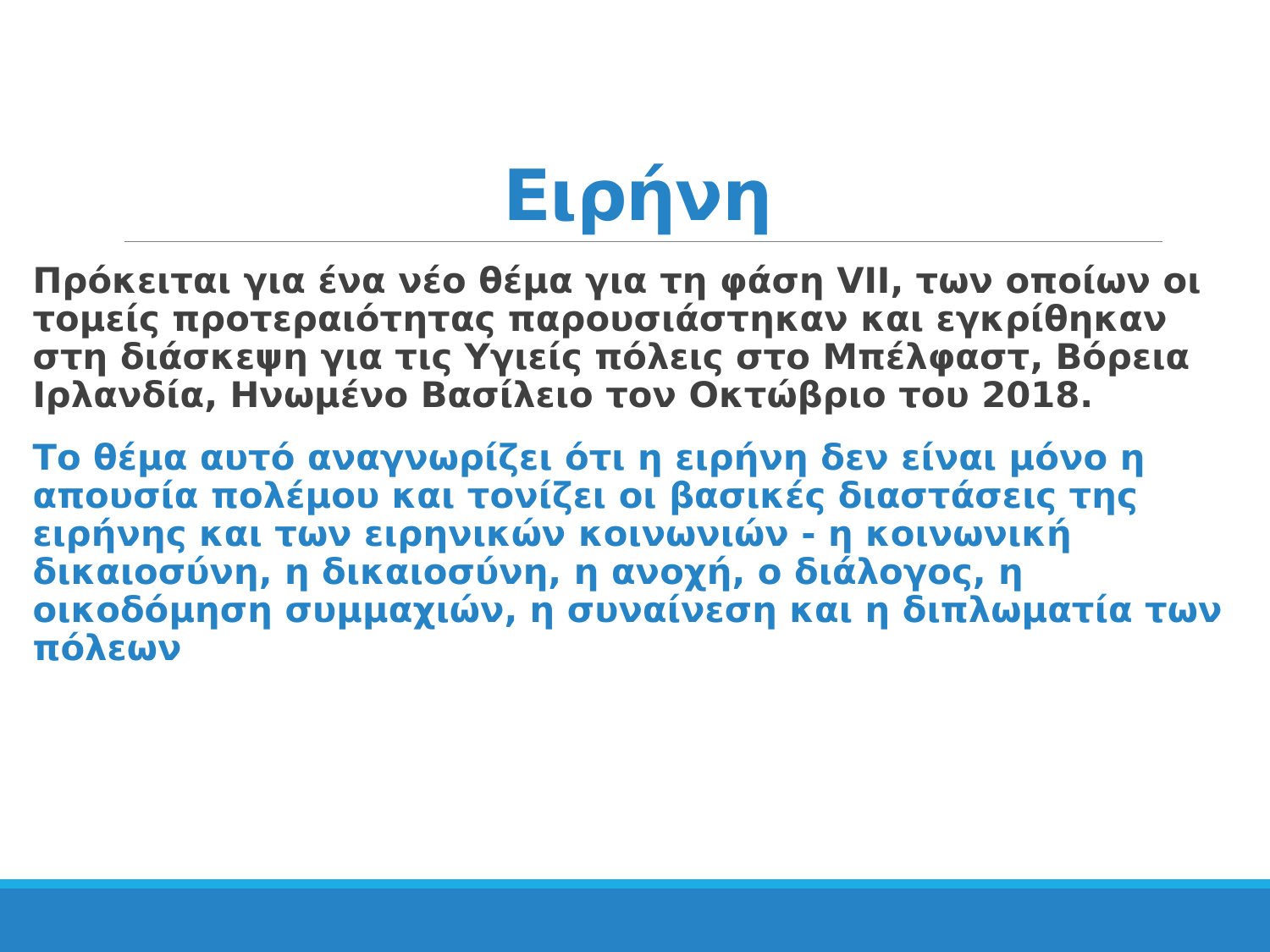

# Ειρήνη
Πρόκειται για ένα νέο θέμα για τη φάση VII, των οποίων οι τομείς προτεραιότητας παρουσιάστηκαν και εγκρίθηκαν στη διάσκεψη για τις Υγιείς πόλεις στο Μπέλφαστ, Βόρεια Ιρλανδία, Ηνωμένο Βασίλειο τον Οκτώβριο του 2018.
Το θέμα αυτό αναγνωρίζει ότι η ειρήνη δεν είναι μόνο η απουσία πολέμου και τονίζει οι βασικές διαστάσεις της ειρήνης και των ειρηνικών κοινωνιών - η κοινωνική δικαιοσύνη, η δικαιοσύνη, η ανοχή, ο διάλογος, η οικοδόμηση συμμαχιών, η συναίνεση και η διπλωματία των πόλεων